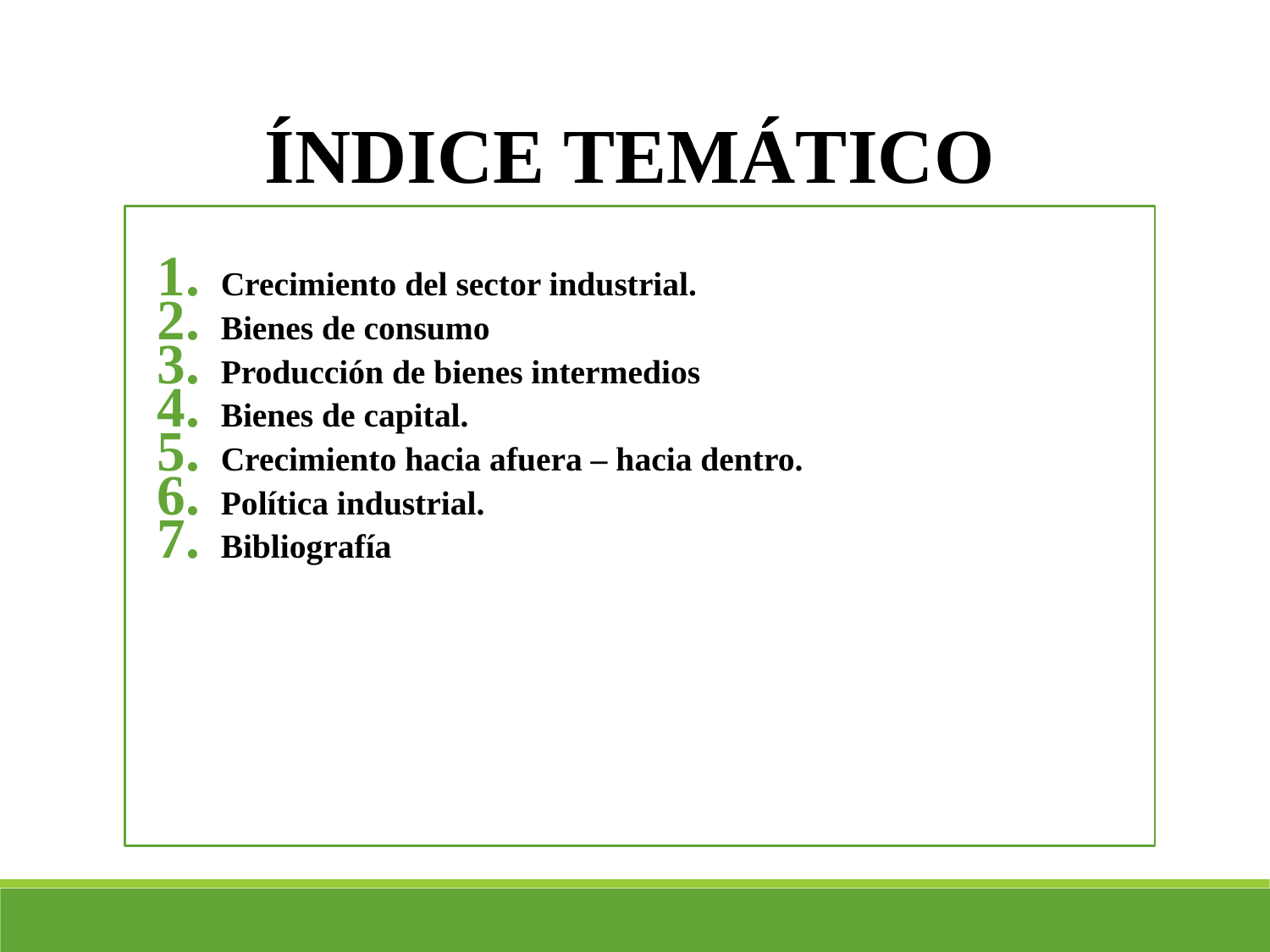

ÍNDICE TEMÁTICO

Crecimiento del sector industrial.
Bienes de consumo
Producción de bienes intermedios
Bienes de capital.
Crecimiento hacia afuera – hacia dentro.
Política industrial.
Bibliografía